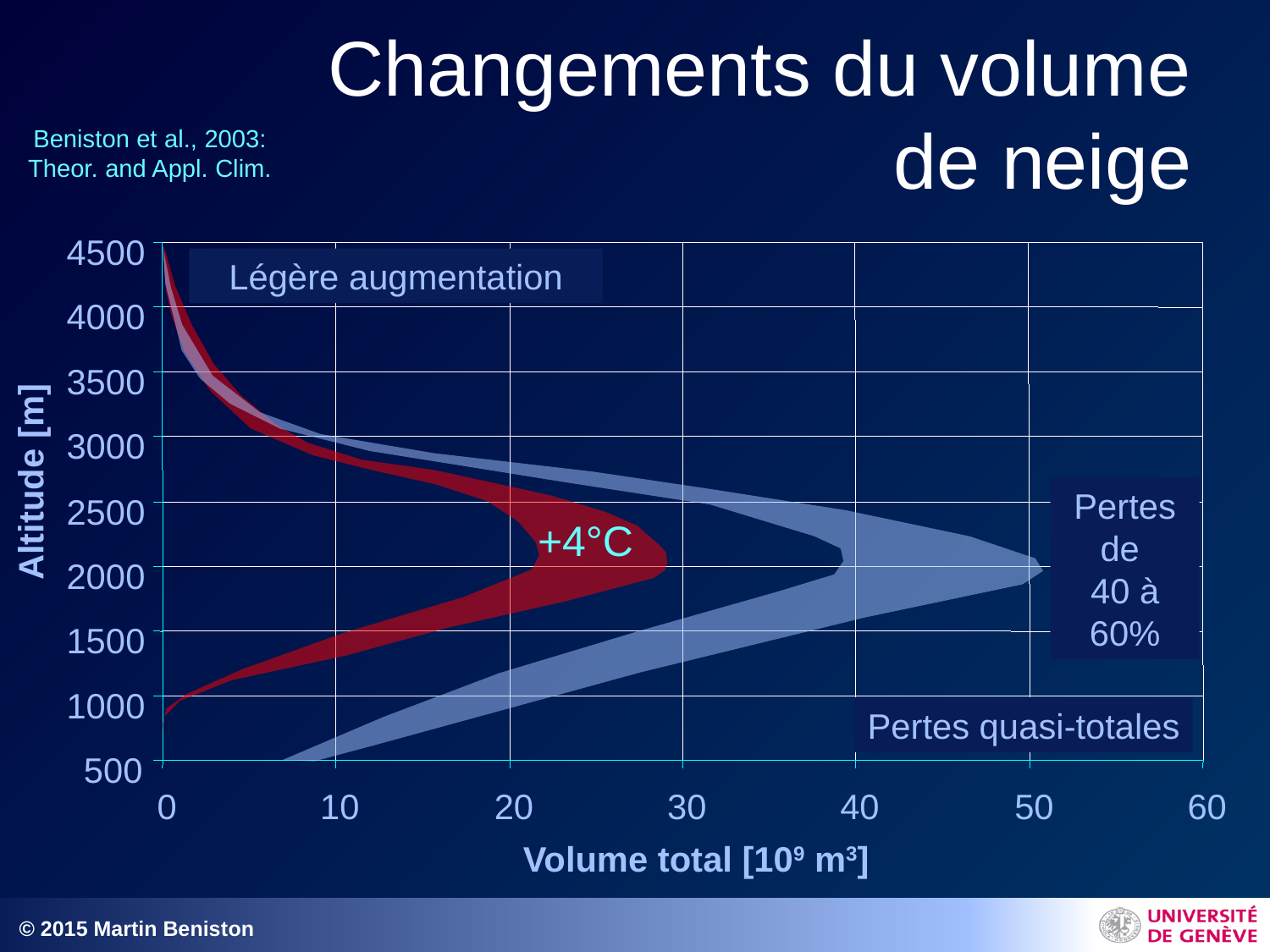

# Changements du volume de neige
Beniston et al., 2003:
Theor. and Appl. Clim.
4500

Légère augmentation
4000

3500

3000

Altitude [m]
Pertes
de
40 à 60%
2500

+4°C
2000

1500

1000

Pertes quasi-totales
500

0
10
20
30
40
50
60

Volume total [109 m3]